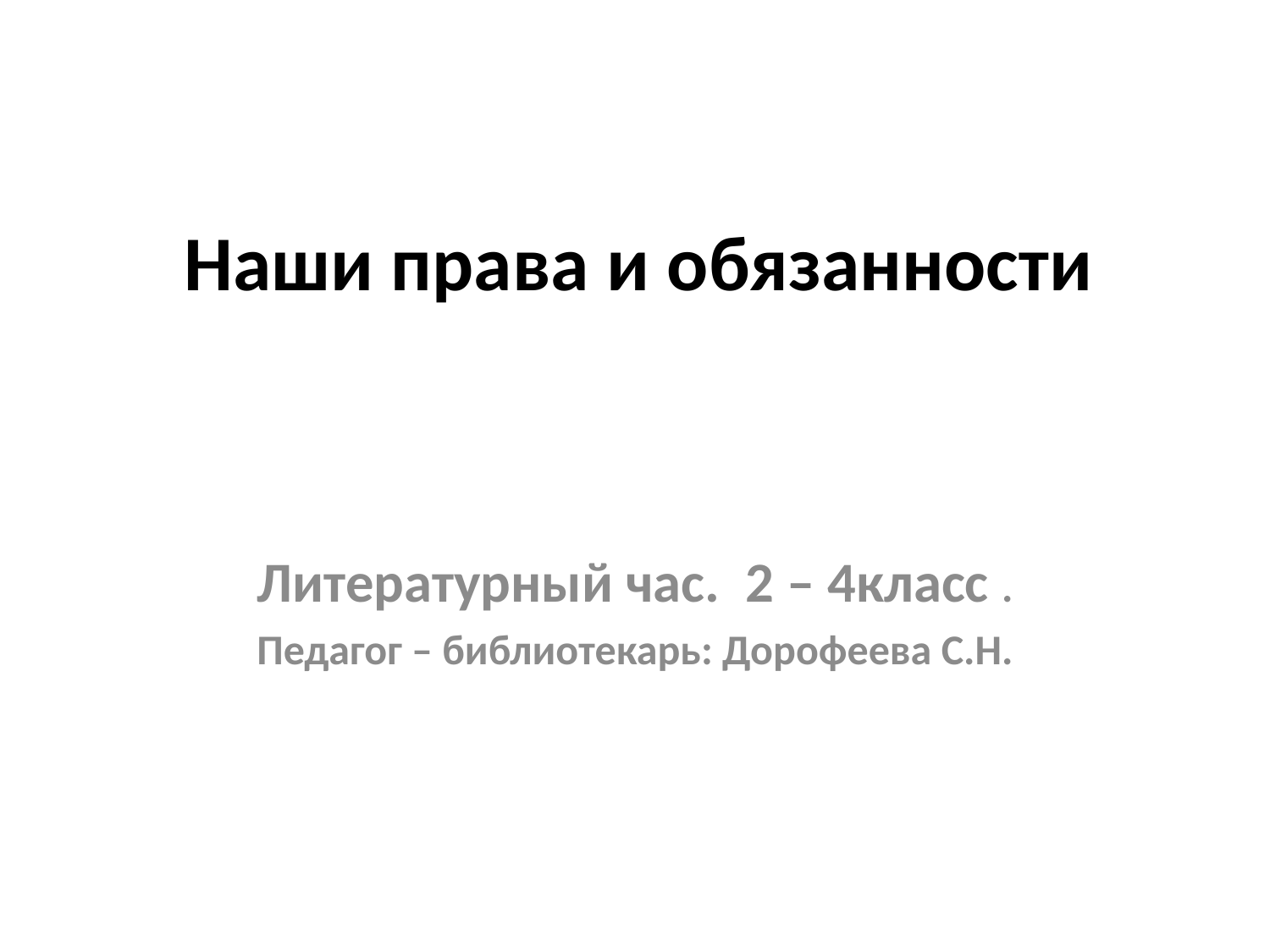

# Наши права и обязанности
Литературный час.  2 – 4класс .
Педагог – библиотекарь: Дорофеева С.Н.